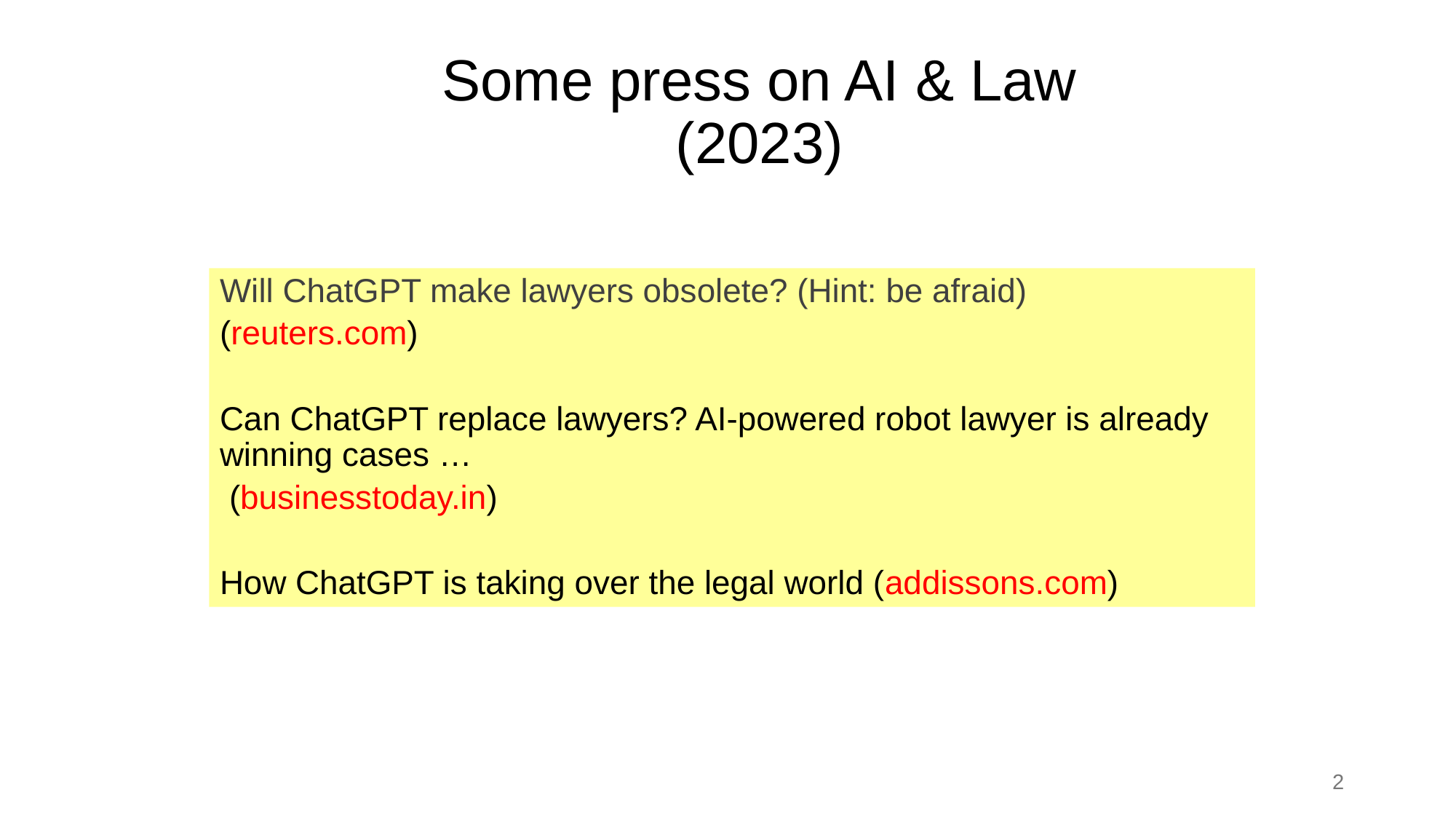

# Some press on AI & Law (2023)
Will ChatGPT make lawyers obsolete? (Hint: be afraid)
(reuters.com)

Can ChatGPT replace lawyers? AI-powered robot lawyer is already winning cases …
 (businesstoday.in)

How ChatGPT is taking over the legal world (addissons.com)
2